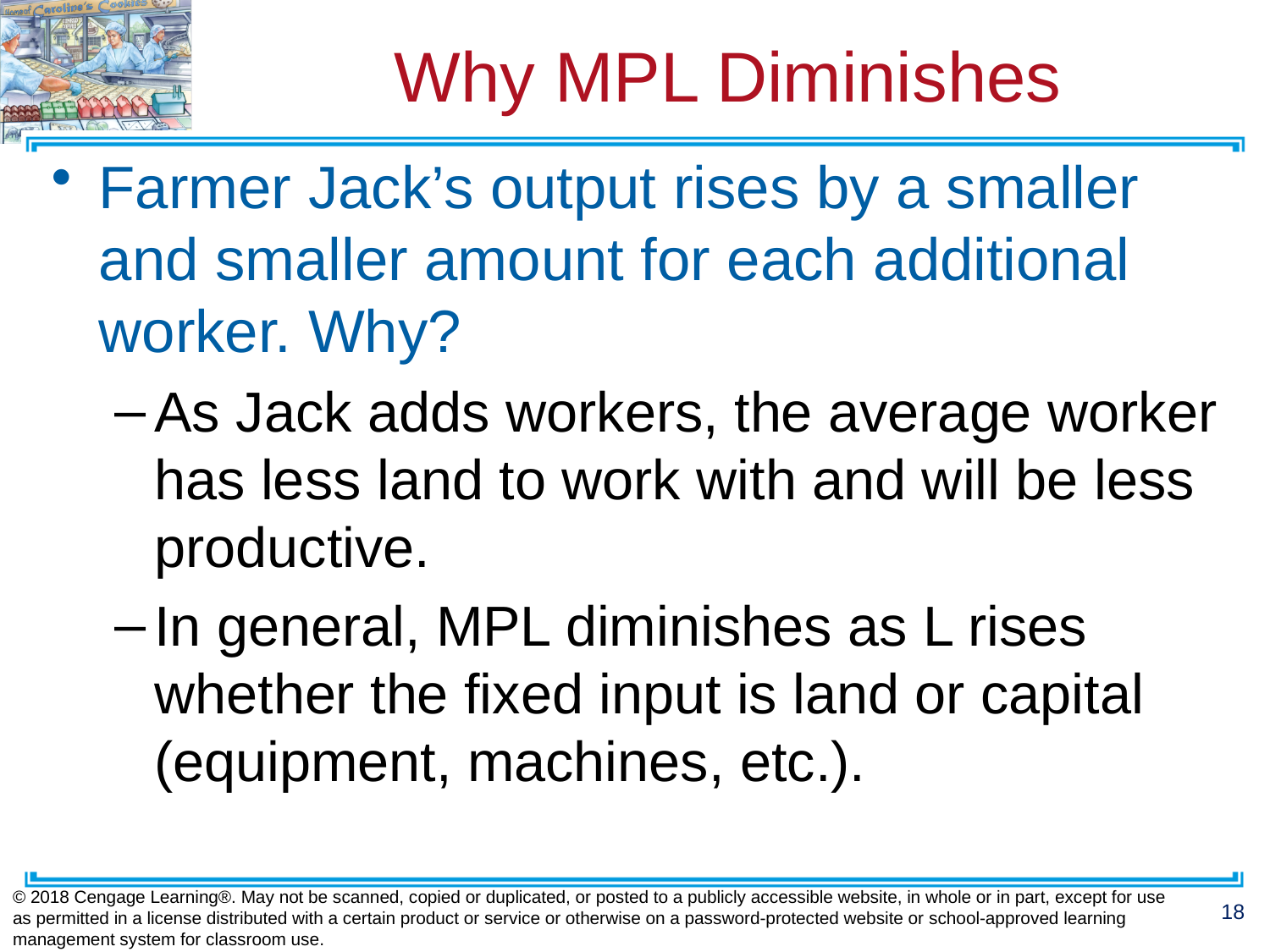

# Why MPL Diminishes
Farmer Jack’s output rises by a smaller and smaller amount for each additional worker. Why?
As Jack adds workers, the average worker has less land to work with and will be less productive.
In general, MPL diminishes as L rises
whether the fixed input is land or capital (equipment, machines, etc.).

© 2018 Cengage Learning®. May not be scanned, copied or duplicated, or posted to a publicly accessible website, in whole or in part, except for use as permitted in a license distributed with a certain product or service or otherwise on a password-protected website or school-approved learning management system for classroom use.
18